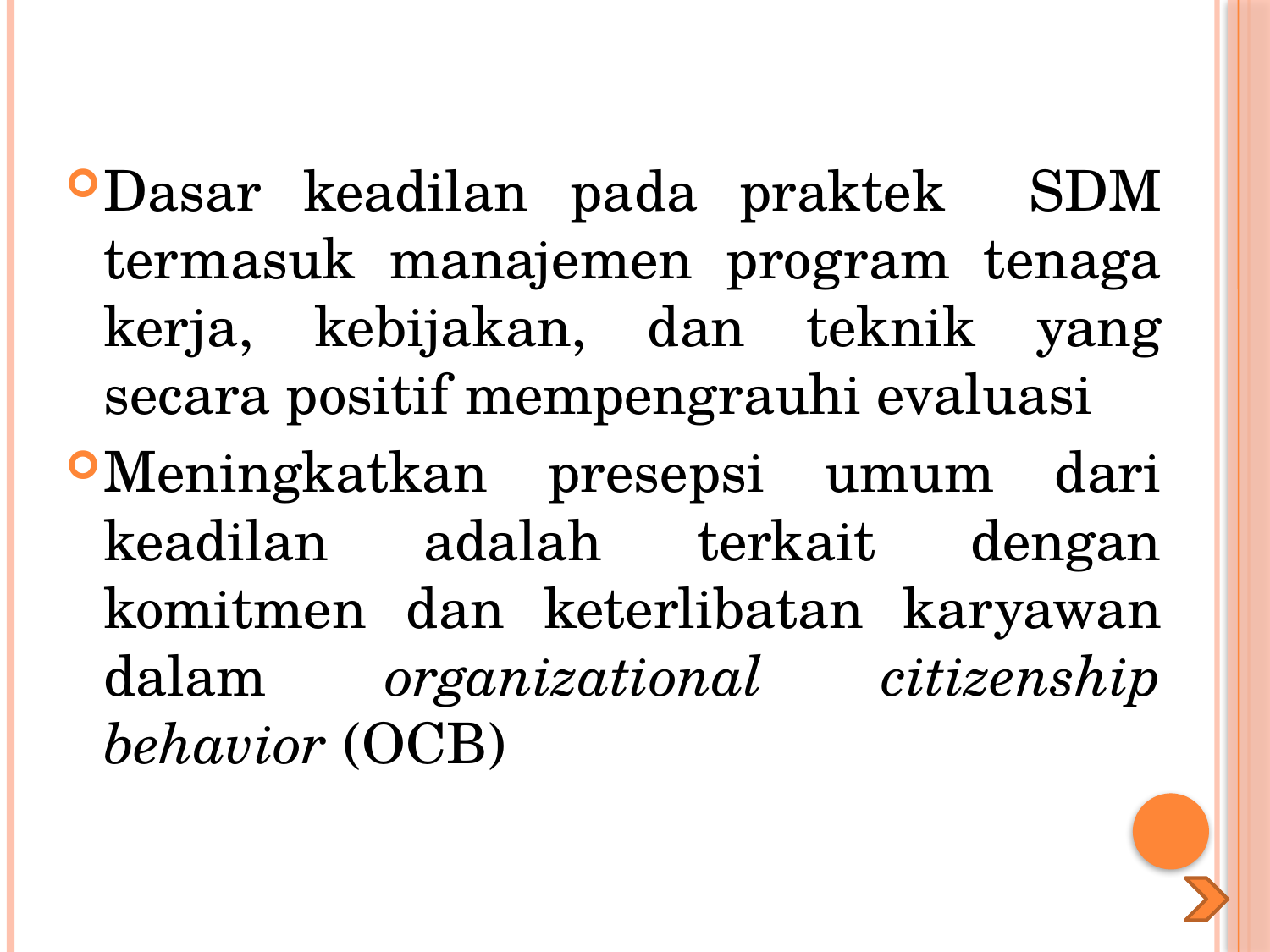

#

Dasar keadilan pada praktek  SDM termasuk manajemen program tenaga kerja, kebijakan, dan teknik yang secara positif mempengrauhi evaluasi
Meningkatkan presepsi umum dari keadilan adalah terkait dengan komitmen dan keterlibatan karyawan dalam organizational citizenship behavior (OCB)